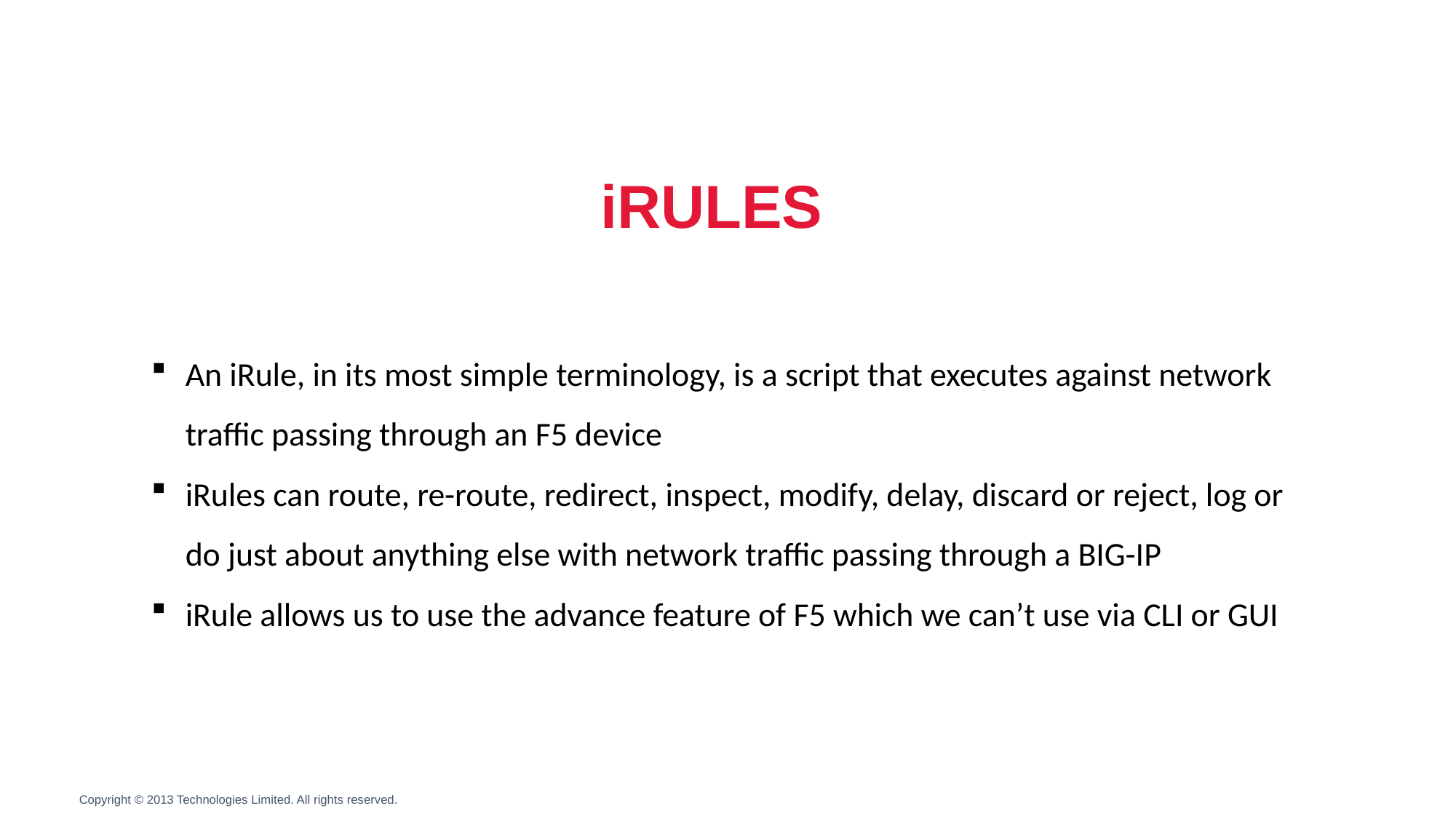

# iRULES
An iRule, in its most simple terminology, is a script that executes against network traffic passing through an F5 device
iRules can route, re-route, redirect, inspect, modify, delay, discard or reject, log or  do just about anything else with network traffic passing through a BIG-IP
iRule allows us to use the advance feature of F5 which we can’t use via CLI or GUI